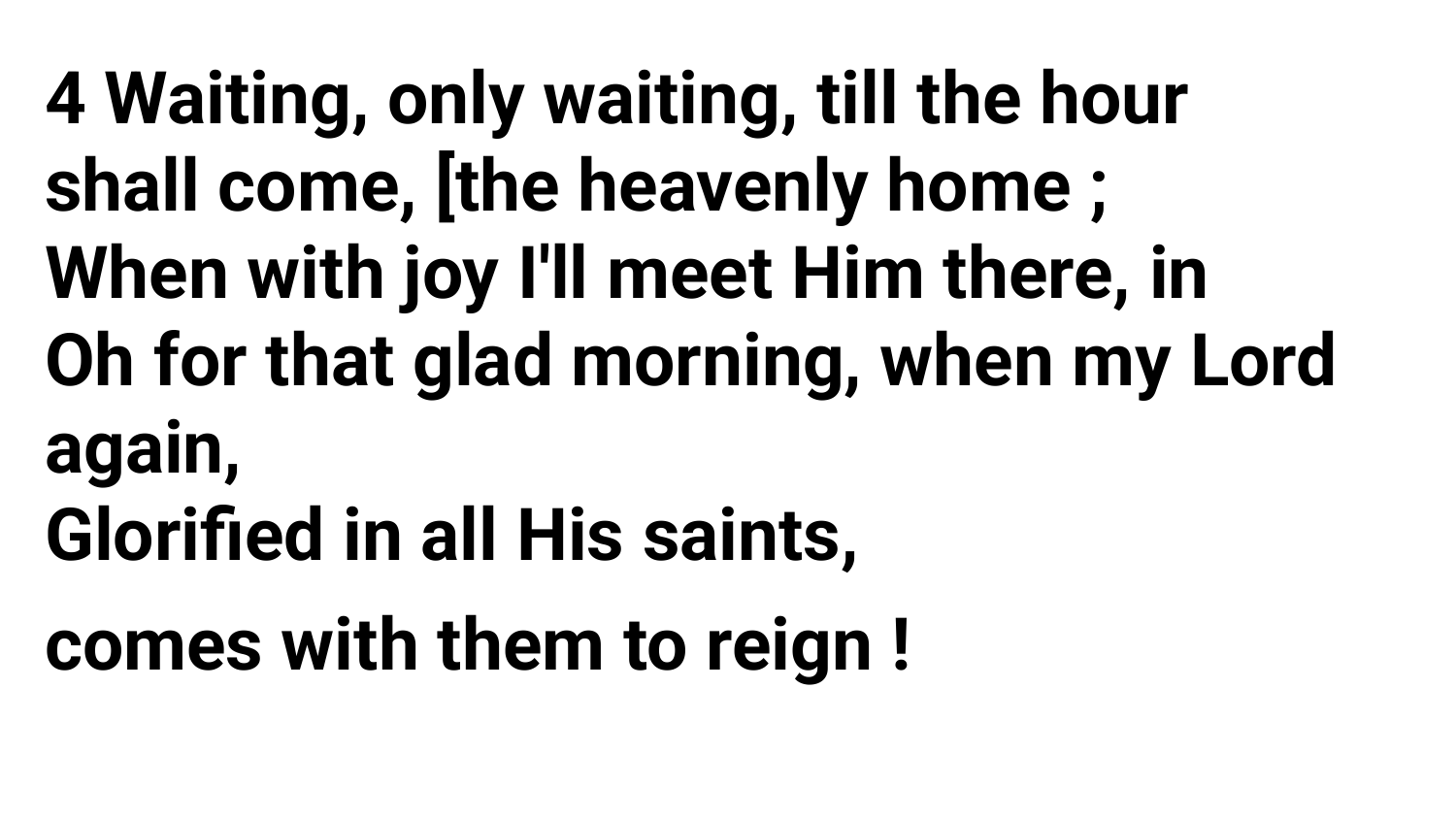

4 Waiting, only waiting, till the hour
shall come, [the heavenly home ;
When with joy I'll meet Him there, in
Oh for that glad morning, when my Lord again,
Glorified in all His saints,
comes with them to reign !